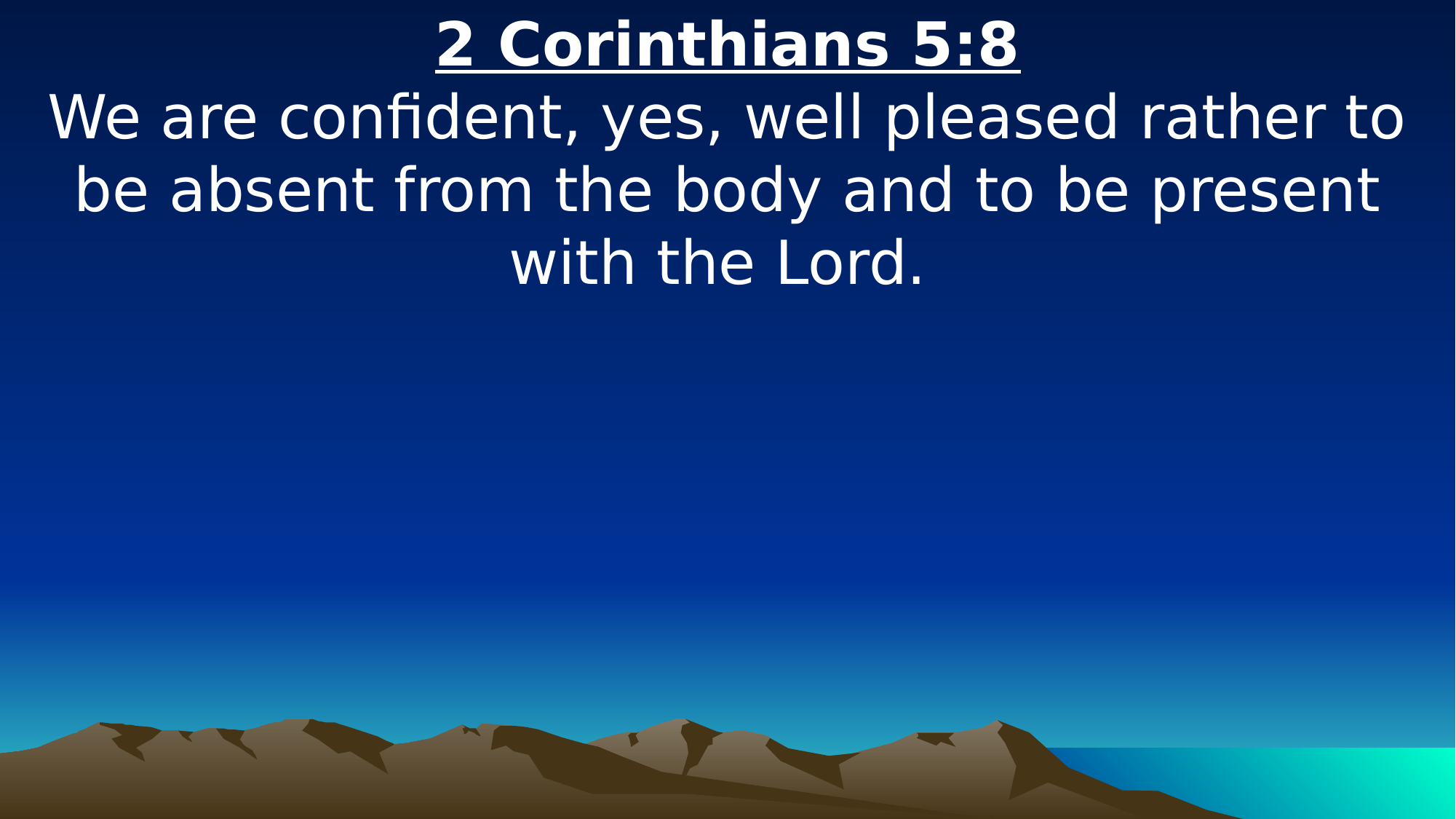

2 Corinthians 5:8
We are confident, yes, well pleased rather to be absent from the body and to be present with the Lord.